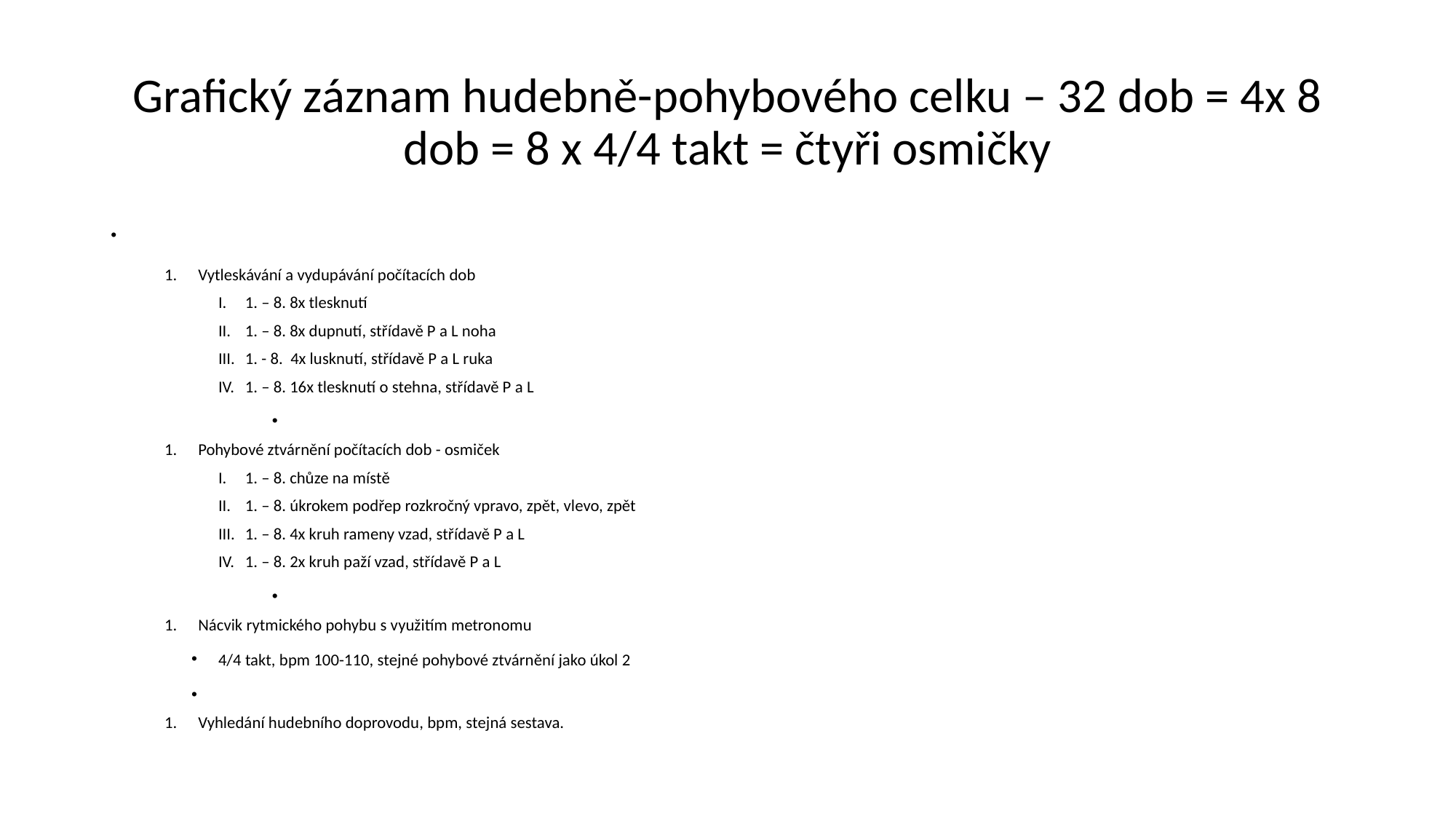

# Grafický záznam hudebně-pohybového celku – 32 dob = 4x 8 dob = 8 x 4/4 takt = čtyři osmičky

Vytleskávání a vydupávání počítacích dob
1. – 8. 8x tlesknutí
1. – 8. 8x dupnutí, střídavě P a L noha
1. - 8.  4x lusknutí, střídavě P a L ruka
1. – 8. 16x tlesknutí o stehna, střídavě P a L

Pohybové ztvárnění počítacích dob - osmiček
1. – 8. chůze na místě
1. – 8. úkrokem podřep rozkročný vpravo, zpět, vlevo, zpět
1. – 8. 4x kruh rameny vzad, střídavě P a L
1. – 8. 2x kruh paží vzad, střídavě P a L

Nácvik rytmického pohybu s využitím metronomu
4/4 takt, bpm 100-110, stejné pohybové ztvárnění jako úkol 2

Vyhledání hudebního doprovodu, bpm, stejná sestava.